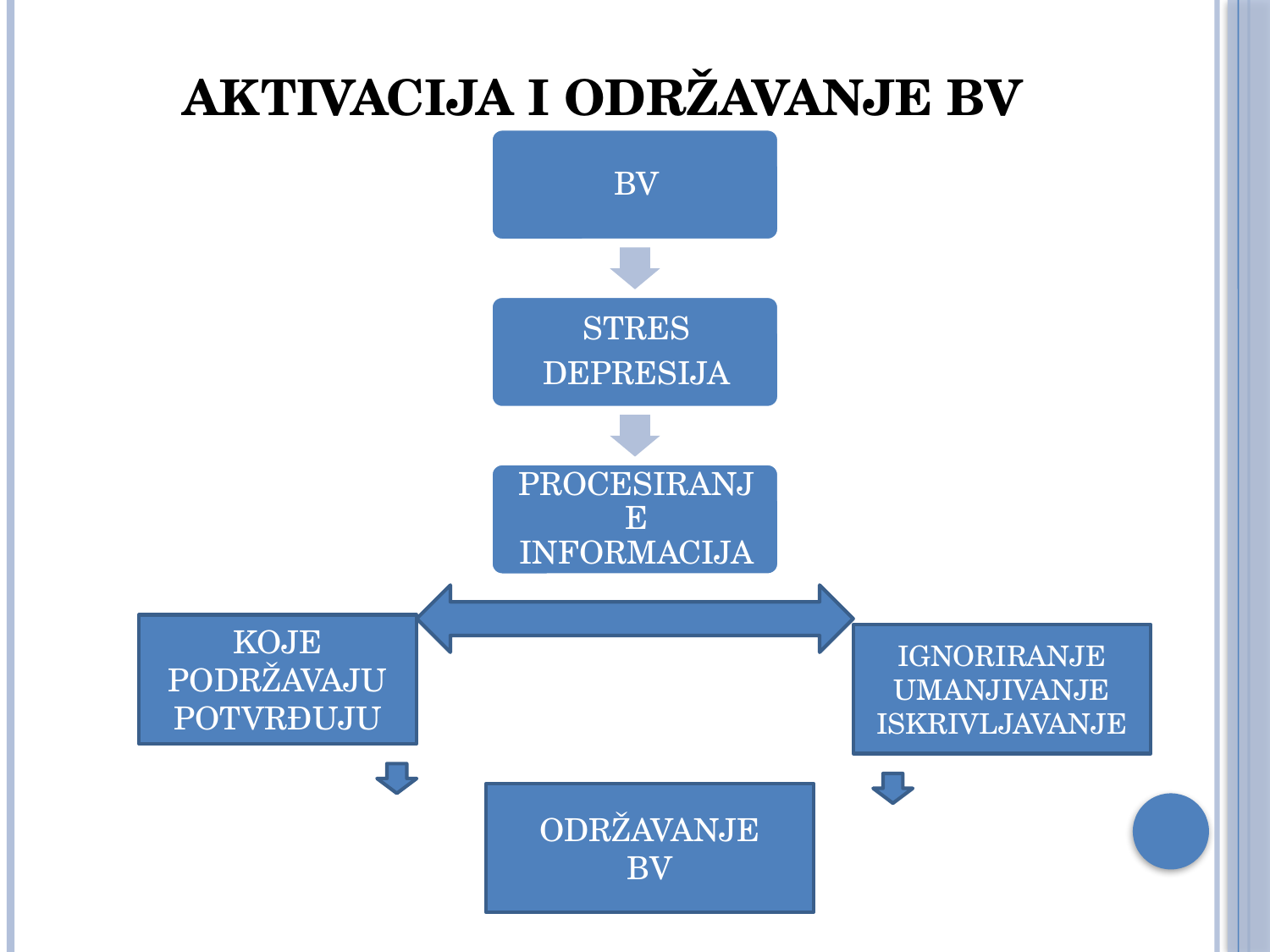

AKTIVACIJA I ODRŽAVANJE BV
BV

STRES
DEPRESIJA

PROCESIRANJE INFORMACIJA

KOJE PODRŽAVAJU
POTVRĐUJU
IGNORIRANJE
UMANJIVANJE
ISKRIVLJAVANJE

ODRŽAVANJE
BV